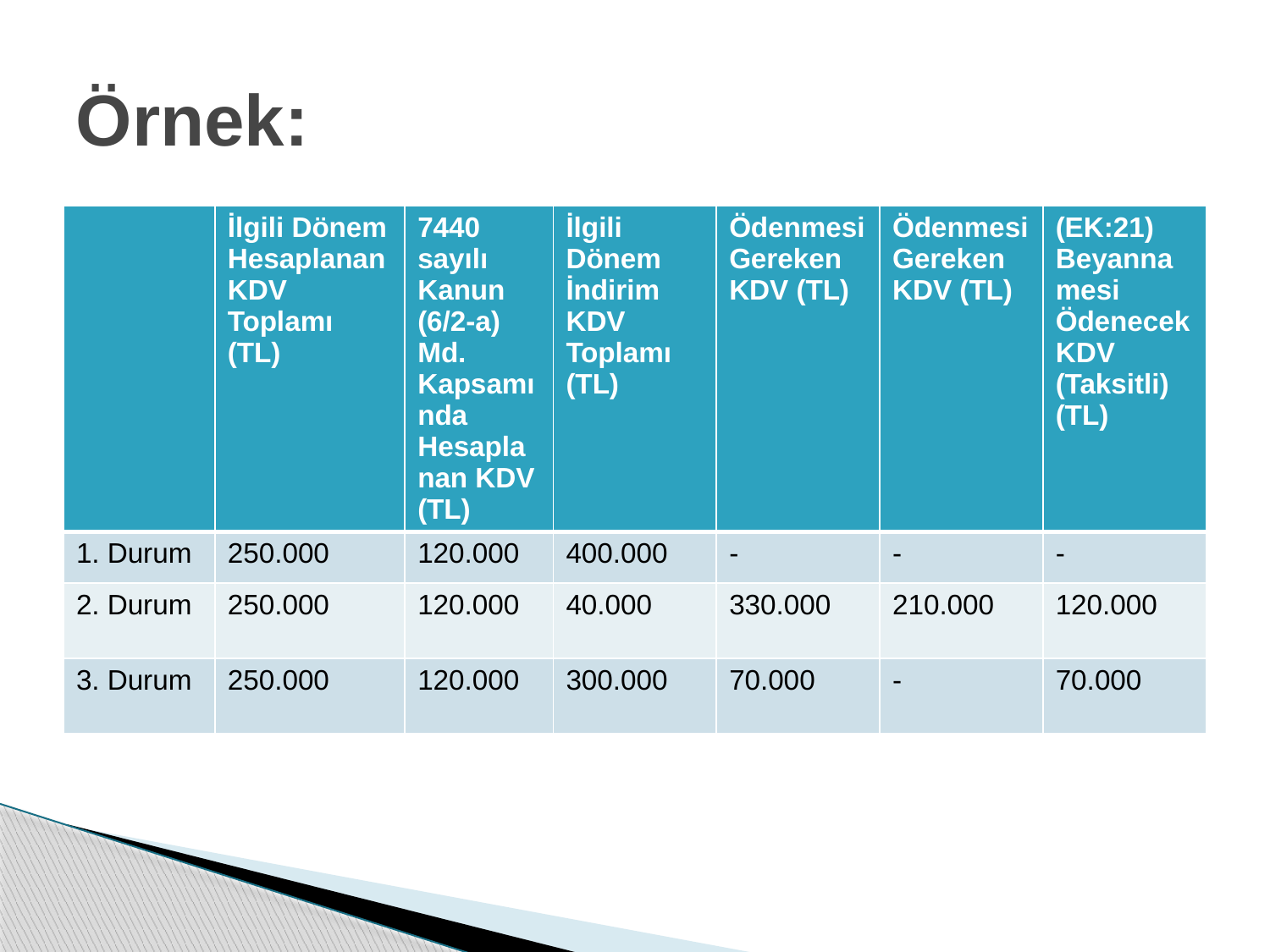

# Örnek:
|  | İlgili Dönem Hesaplanan KDV Toplamı (TL) | 7440 sayılı Kanun (6/2-a) Md. Kapsamında Hesaplanan KDV (TL) | İlgili Dönem İndirim KDV Toplamı (TL) | Ödenmesi Gereken KDV (TL) | Ödenmesi Gereken KDV (TL) | (EK:21) Beyannamesi Ödenecek KDV (Taksitli) (TL) |
| --- | --- | --- | --- | --- | --- | --- |
| 1. Durum | 250.000 | 120.000 | 400.000 | - | - | - |
| 2. Durum | 250.000 | 120.000 | 40.000 | 330.000 | 210.000 | 120.000 |
| 3. Durum | 250.000 | 120.000 | 300.000 | 70.000 | - | 70.000 |